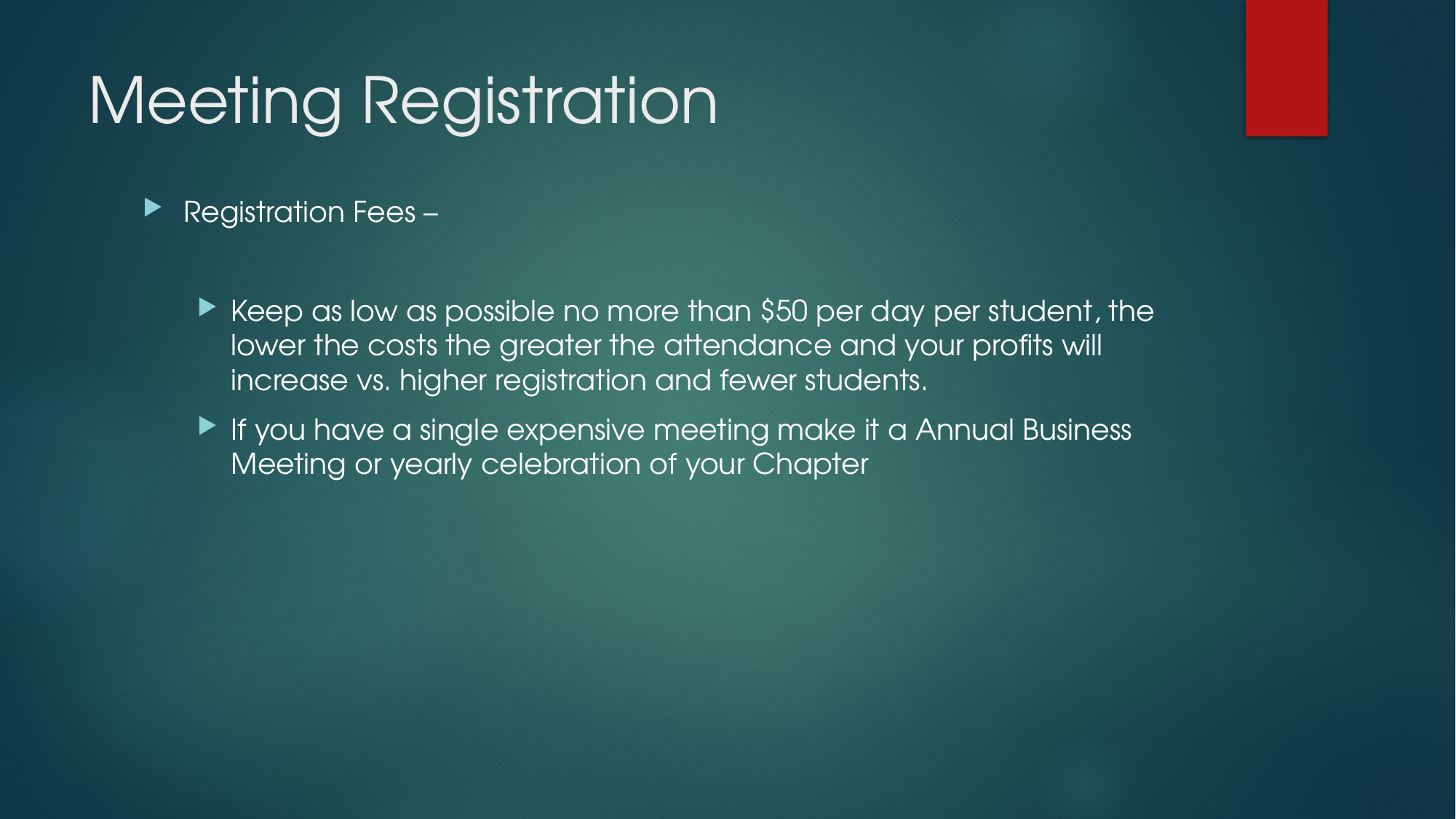

# Meeting Registration
Registration Fees –

Keep as low as possible no more than $50 per day per student, the lower the costs the greater the attendance and your profits will increase vs. higher registration and fewer students.
If you have a single expensive meeting make it a Annual Business Meeting or yearly celebration of your Chapter